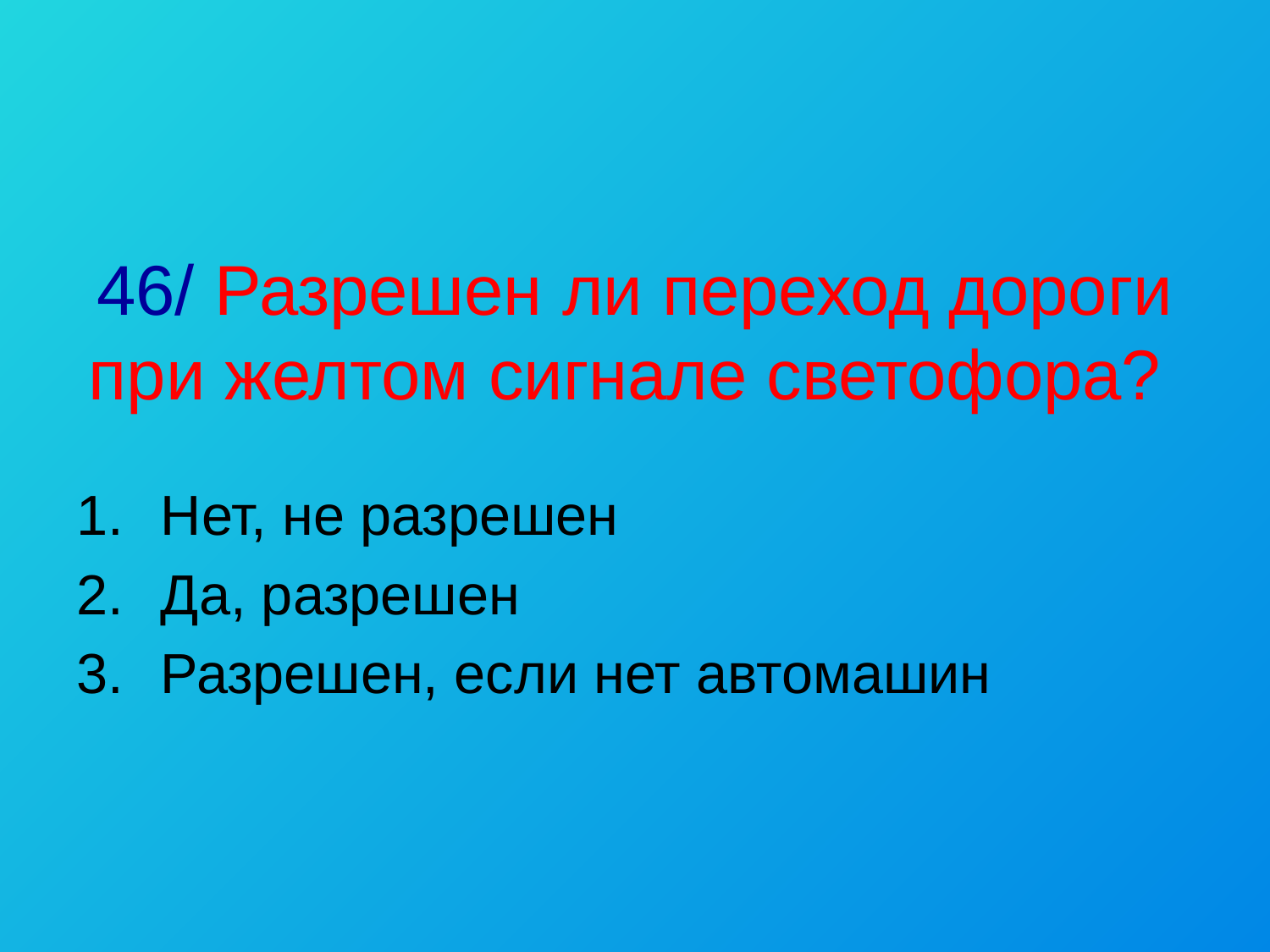

# 46/ Разрешен ли переход дороги при желтом сигнале светофора?

Нет, не разрешен
Да, разрешен
Разрешен, если нет автомашин